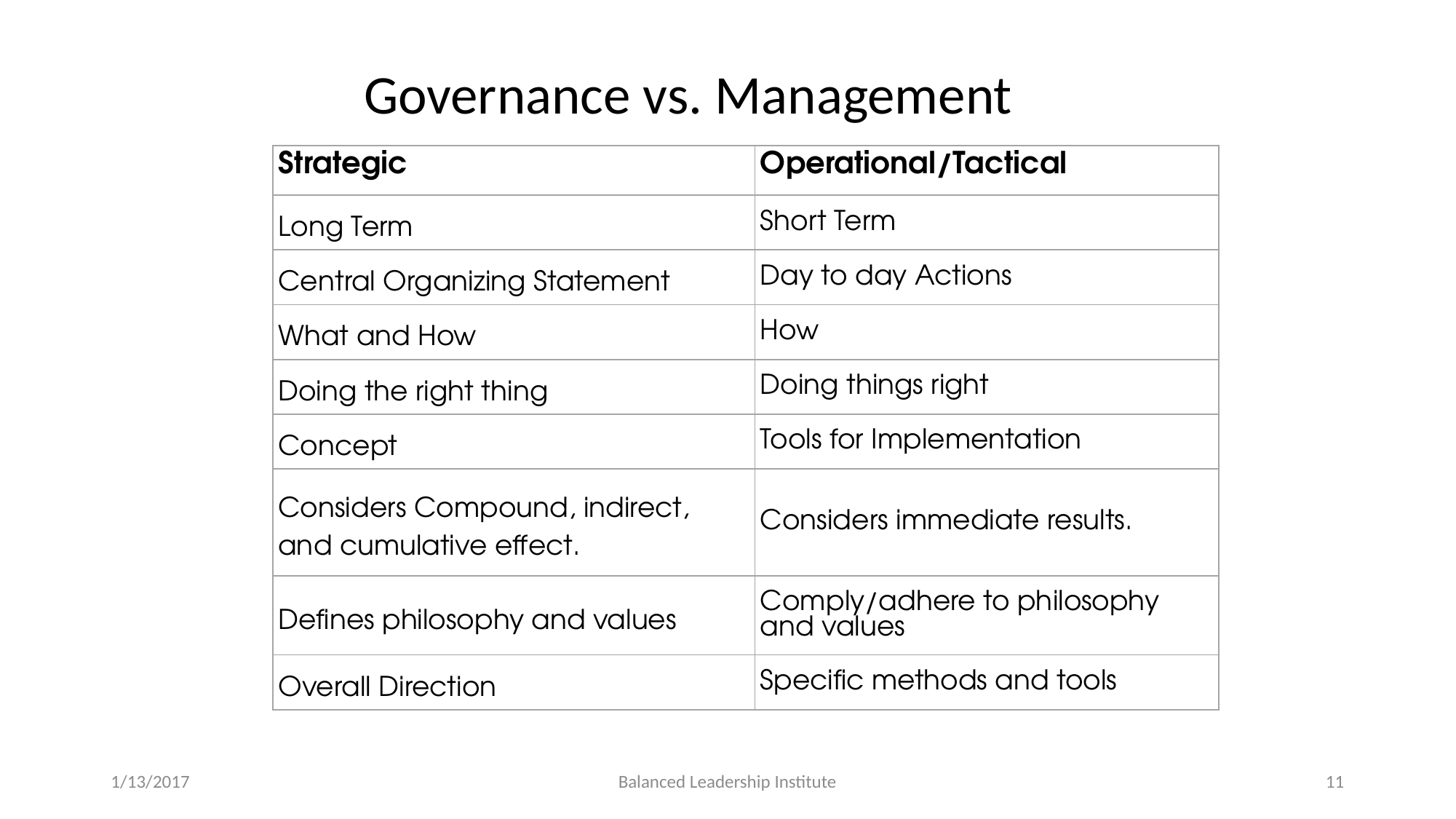

# Governance vs. Management
| Strategic | Operational/Tactical |
| --- | --- |
| Long Term | Short Term |
| Central Organizing Statement | Day to day Actions |
| What and How | How |
| Doing the right thing | Doing things right |
| Concept | Tools for Implementation |
| Considers Compound, indirect, and cumulative effect. | Considers immediate results. |
| Defines philosophy and values | Comply/adhere to philosophy and values |
| Overall Direction | Specific methods and tools |
1/13/2017
Balanced Leadership Institute
11